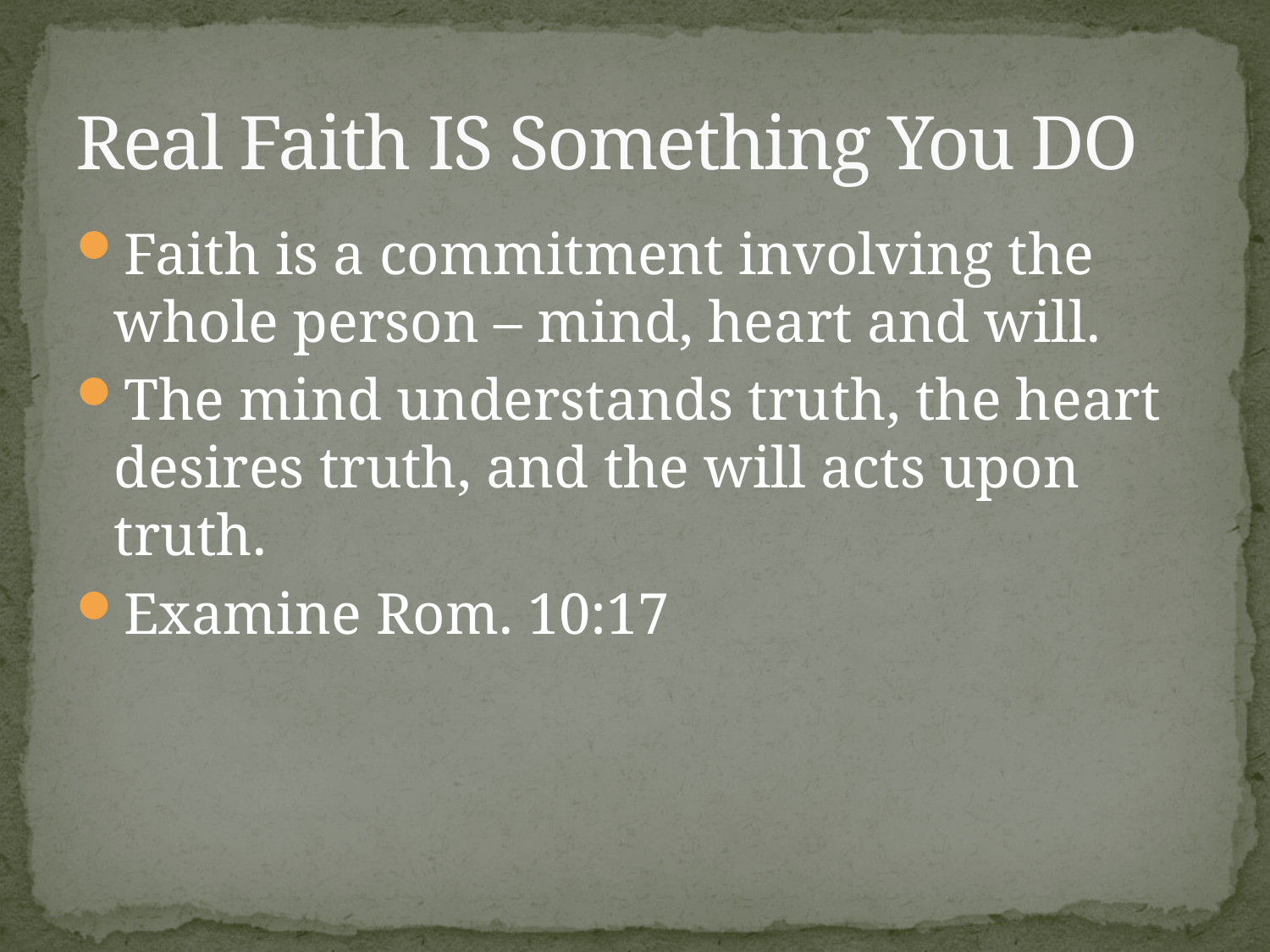

# Real Faith IS Something You DO
Faith is a commitment involving the whole person – mind, heart and will.
The mind understands truth, the heart desires truth, and the will acts upon truth.
Examine Rom. 10:17